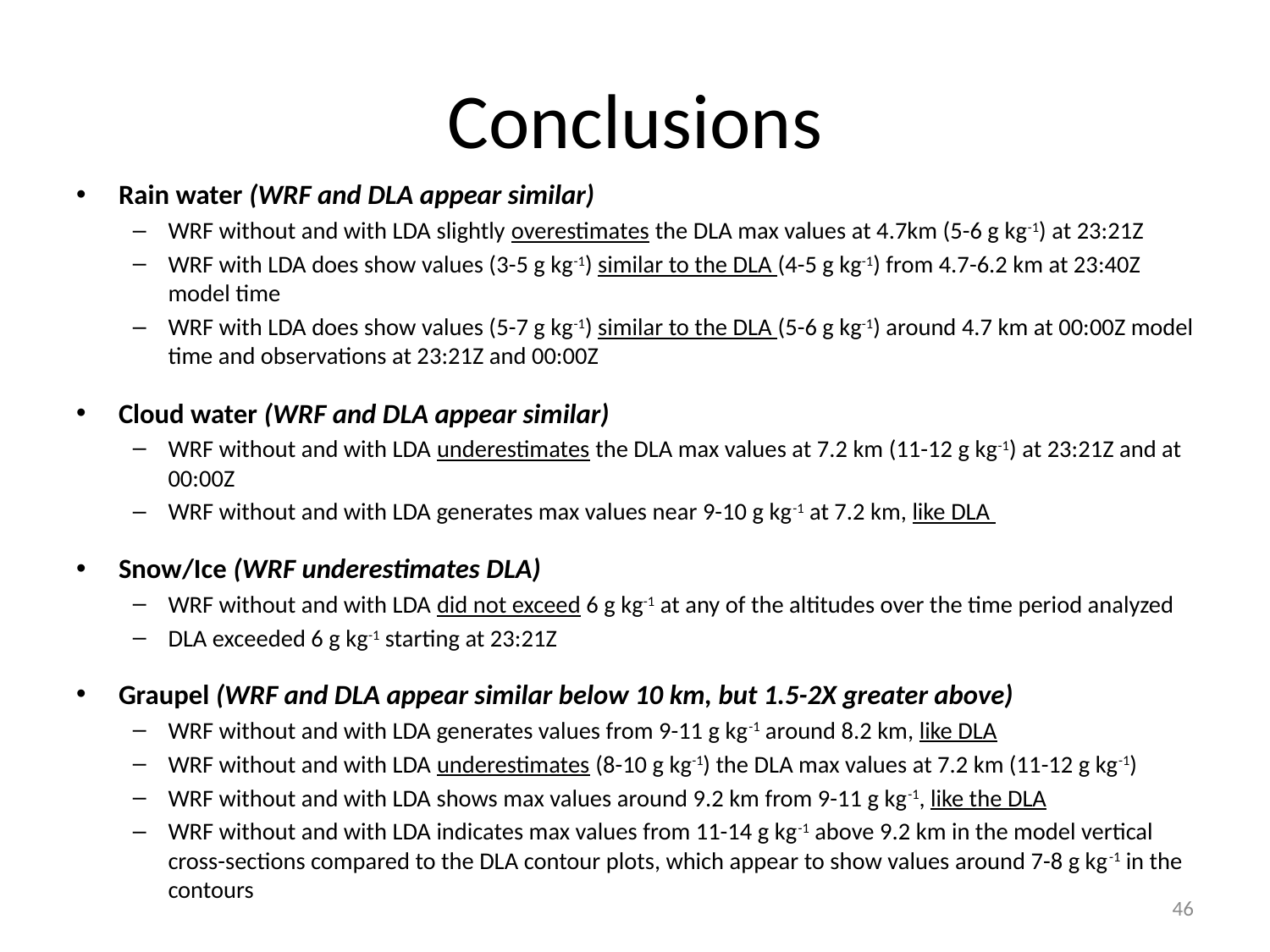

# Conclusions
Rain water (WRF and DLA appear similar)
WRF without and with LDA slightly overestimates the DLA max values at 4.7km (5-6 g kg-1) at 23:21Z
WRF with LDA does show values (3-5 g kg-1) similar to the DLA (4-5 g kg-1) from 4.7-6.2 km at 23:40Z model time
WRF with LDA does show values (5-7 g kg-1) similar to the DLA (5-6 g kg-1) around 4.7 km at 00:00Z model time and observations at 23:21Z and 00:00Z

Cloud water (WRF and DLA appear similar)
WRF without and with LDA underestimates the DLA max values at 7.2 km (11-12 g kg-1) at 23:21Z and at 00:00Z
WRF without and with LDA generates max values near 9-10 g kg-1 at 7.2 km, like DLA

Snow/Ice (WRF underestimates DLA)
WRF without and with LDA did not exceed 6 g kg-1 at any of the altitudes over the time period analyzed
DLA exceeded 6 g kg-1 starting at 23:21Z

Graupel (WRF and DLA appear similar below 10 km, but 1.5-2X greater above)
WRF without and with LDA generates values from 9-11 g kg-1 around 8.2 km, like DLA
WRF without and with LDA underestimates (8-10 g kg-1) the DLA max values at 7.2 km (11-12 g kg-1)
WRF without and with LDA shows max values around 9.2 km from 9-11 g kg-1, like the DLA
WRF without and with LDA indicates max values from 11-14 g kg-1 above 9.2 km in the model vertical cross-sections compared to the DLA contour plots, which appear to show values around 7-8 g kg-1 in the contours
46